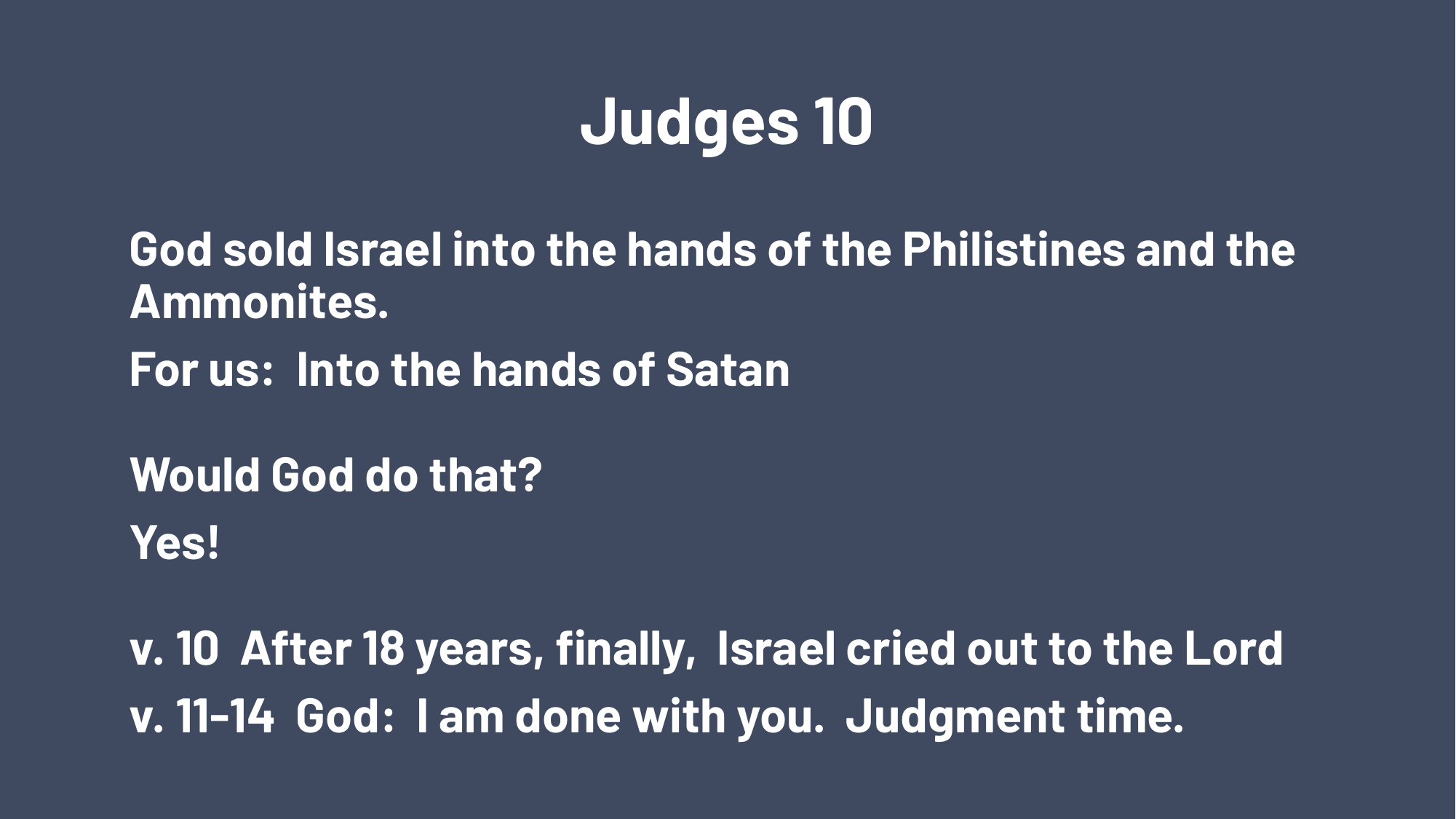

# Judges 10
God sold Israel into the hands of the Philistines and the Ammonites.
For us:  Into the hands of Satan

Would God do that?
Yes!

v. 10  After 18 years, finally,  Israel cried out to the Lord
v. 11-14  God:  I am done with you.  Judgment time.